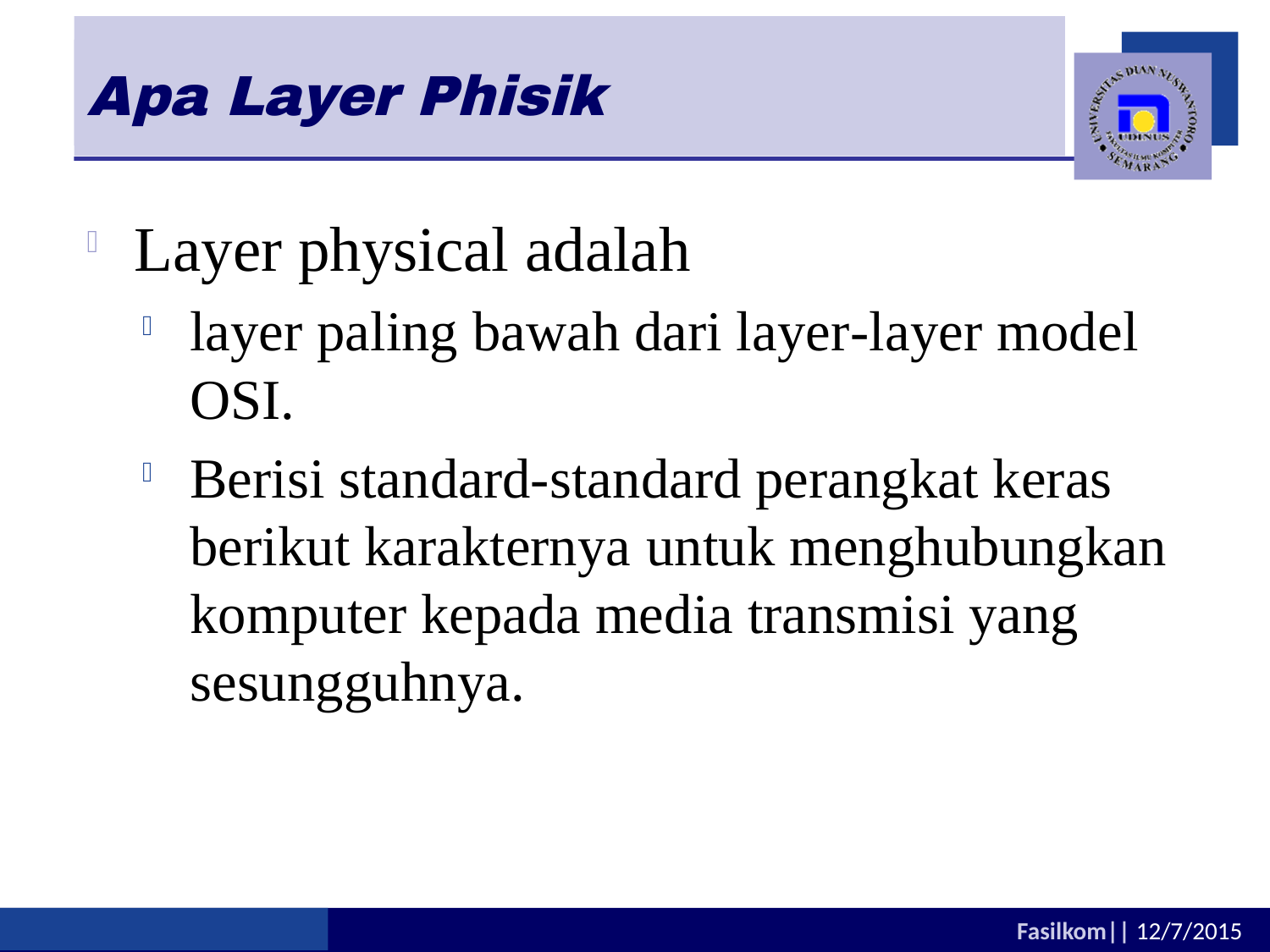

# Apa Layer Phisik
Layer physical adalah
layer paling bawah dari layer-layer model OSI.
Berisi standard-standard perangkat keras berikut karakternya untuk menghubungkan komputer kepada media transmisi yang sesungguhnya.